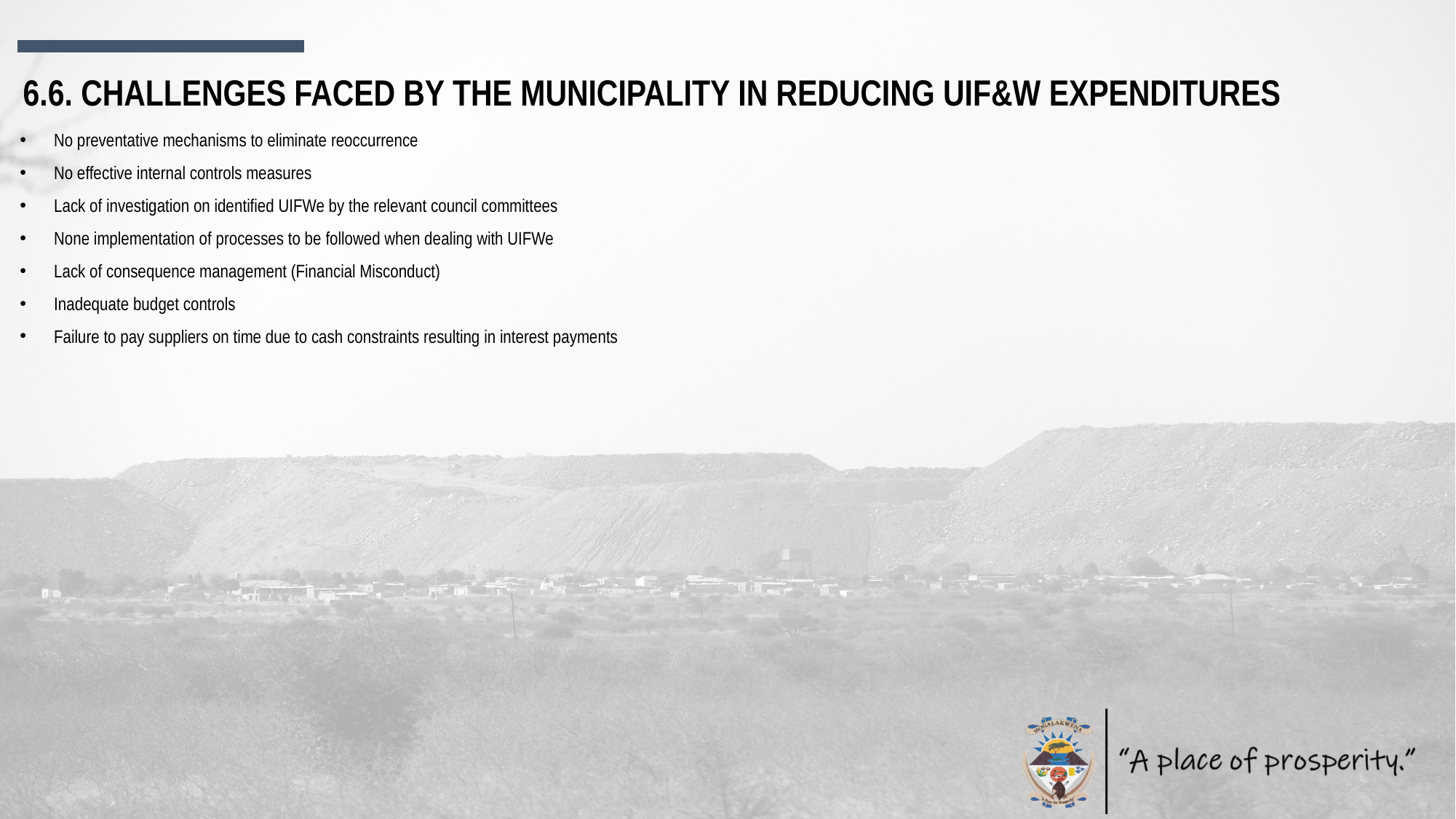

6.6. CHALLENGES FACED BY THE MUNICIPALITY IN REDUCING UIF&W EXPENDITURES
No preventative mechanisms to eliminate reoccurrence
No effective internal controls measures
Lack of investigation on identified UIFWe by the relevant council committees
None implementation of processes to be followed when dealing with UIFWe
Lack of consequence management (Financial Misconduct)
Inadequate budget controls
Failure to pay suppliers on time due to cash constraints resulting in interest payments